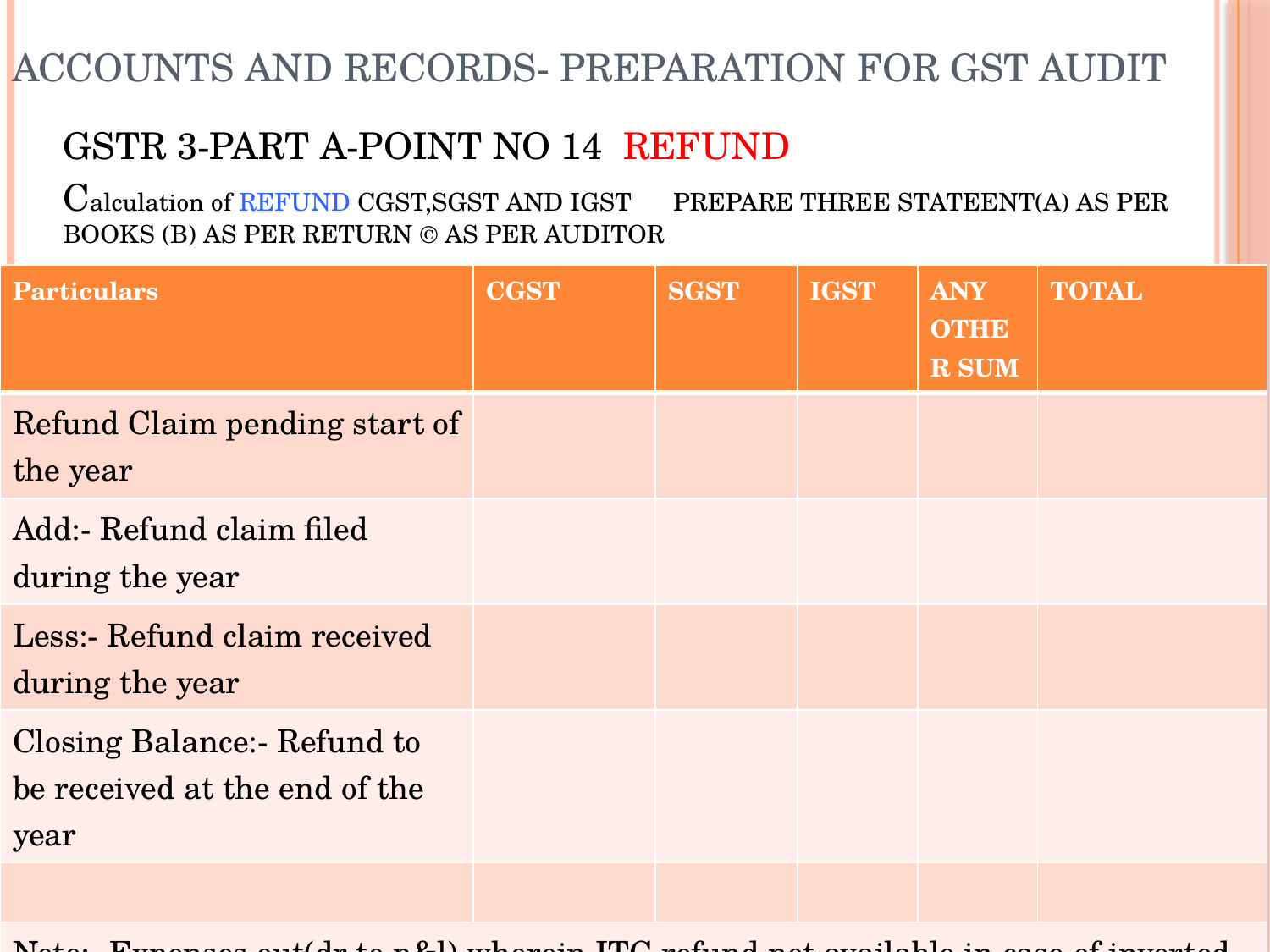

# Accounts and records- preparation for gst audit
GSTR 3-PART A-POINT NO 14  REFUND
Calculation of REFUND CGST,SGST AND IGST      PREPARE THREE STATEENT(A) AS PER BOOKS (B) AS PER RETURN © AS PER AUDITOR

| Particulars | CGST | SGST | IGST | ANY OTHER SUM | TOTAL |
| --- | --- | --- | --- | --- | --- |
| Refund Claim pending start of the year |  |  |  |  |  |
| Add:- Refund claim filed during the year |  |  |  |  |  |
| Less:- Refund claim received during the year |  |  |  |  |  |
| Closing Balance:- Refund to be received at the end of the year |  |  |  |  |  |
|  |  |  |  |  |  |
| Note:- Expenses out(dr to p&l) wherein ITC refund not available in case of inverted duty structure- |  |  |  |  |  |
| Any other sum includes interest,penalty,fee and other |  |  |  |  |  |
CA AVINASH LALWANI-ONLY FOR EDUCTION PURPOSE